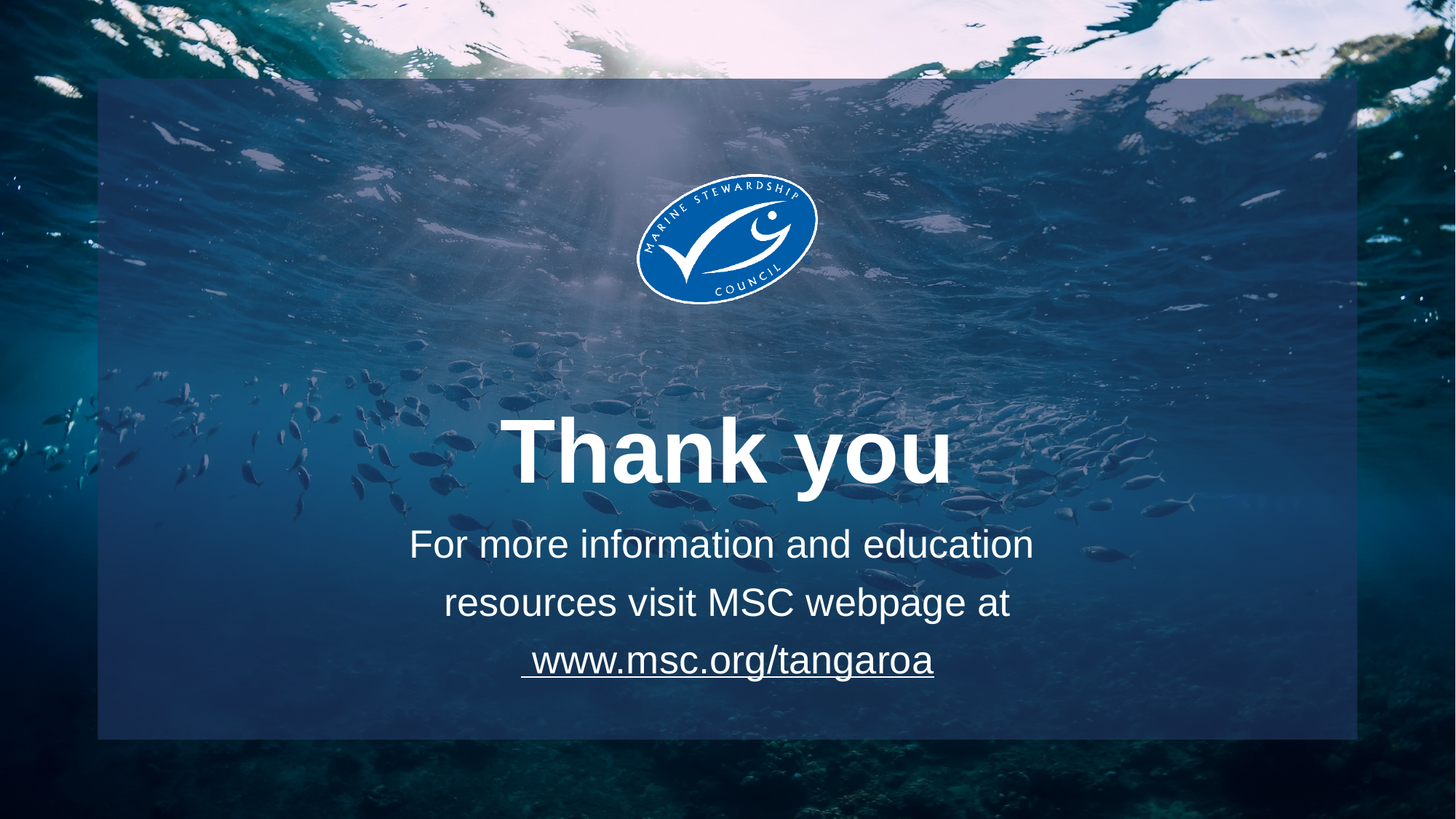

# Thank you
For more information and education
resources visit MSC webpage at
 www.msc.org/tangaroa